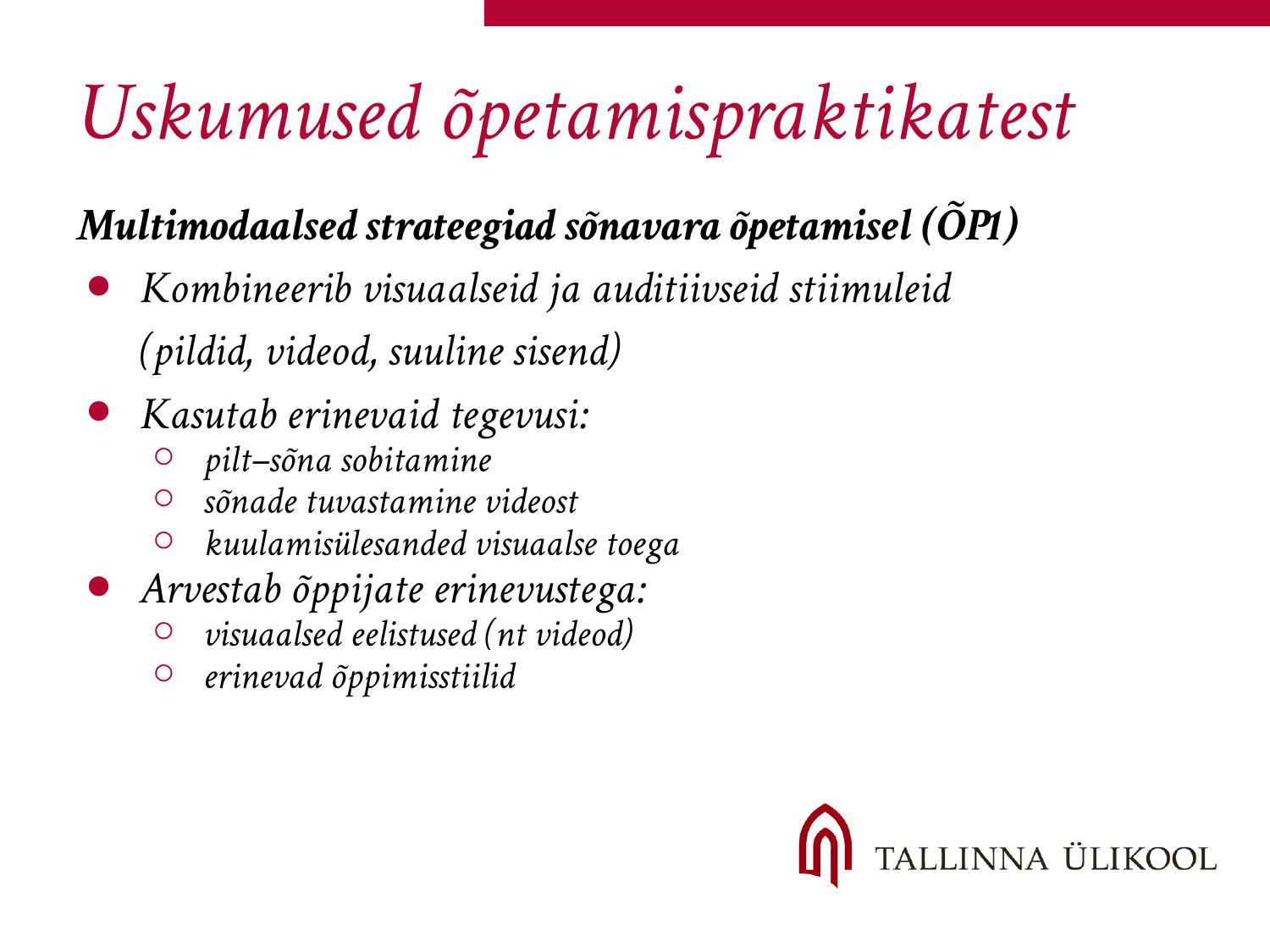

# Uskumused õpetamispraktikatest
Multimodaalsed strateegiad sõnavara õpetamisel (ÕP1)
Kombineerib visuaalseid ja auditiivseid stiimuleid
(pildid, videod, suuline sisend)
Kasutab erinevaid tegevusi:
pilt–sõna sobitamine
sõnade tuvastamine videost
kuulamisülesanded visuaalse toega
Arvestab õppijate erinevustega:
visuaalsed eelistused (nt videod)
erinevad õppimisstiilid